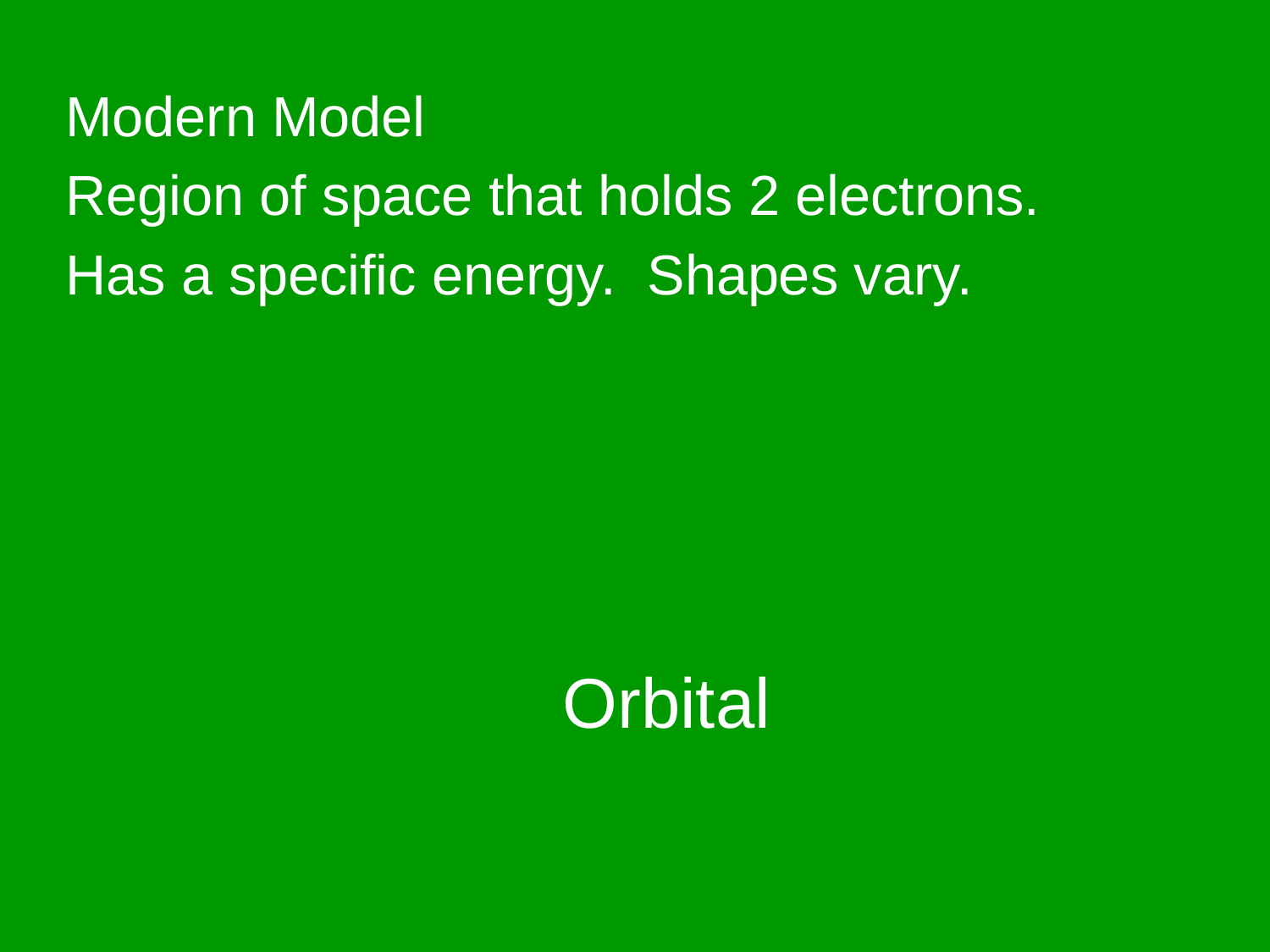

Modern Model
Region of space that holds 2 electrons.
Has a specific energy.  Shapes vary.
# Orbital